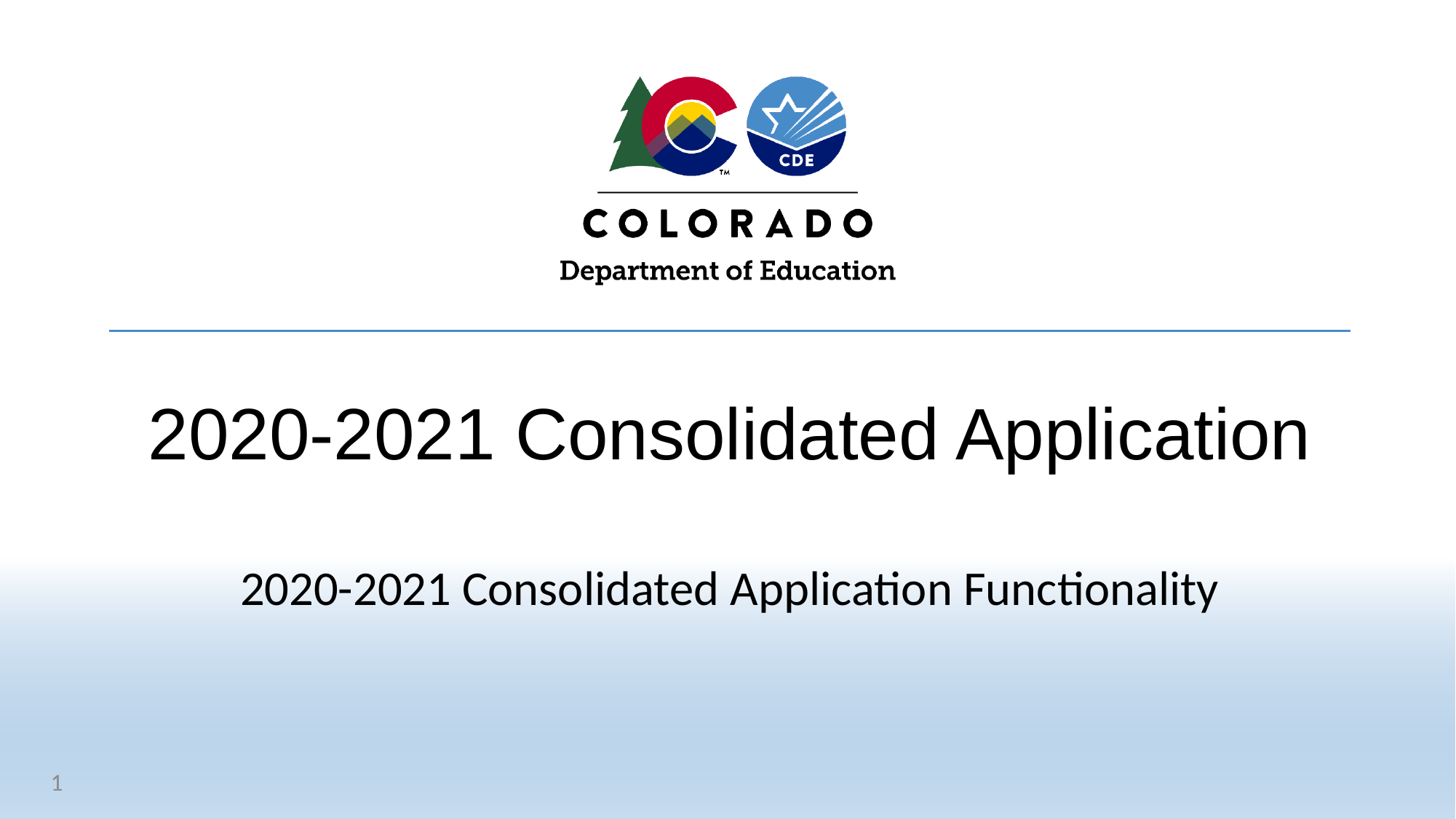

# 2020-2021 Consolidated Application
2020-2021 Consolidated Application Functionality
1